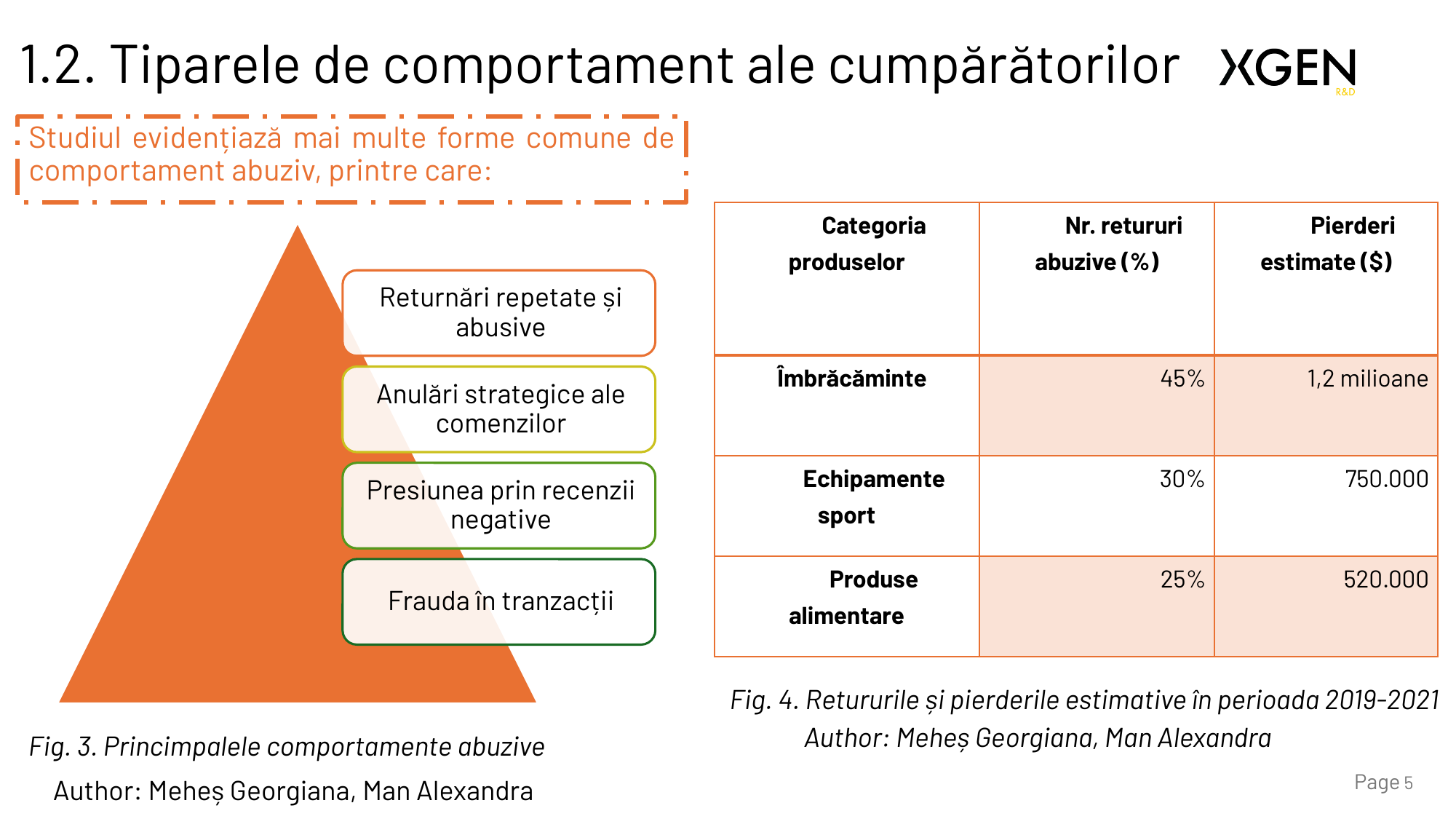

# 1.2. Tiparele de comportament ale cumpărătorilor
Studiul evidențiază mai multe forme comune de comportament abuziv, printre care:
| Categoria produselor | Nr. retururi abuzive (%) | Pierderi estimate ($) |
| --- | --- | --- |
| Îmbrăcăminte | 45% | 1,2 milioane |
| Echipamente sport | 30% | 750.000 |
| Produse alimentare | 25% | 520.000 |
Returnări repetate și abusive
Anulări strategice ale comenzilor
Presiunea prin recenzii negative
Frauda în tranzacții
Fig. 4. Retururile și pierderile estimative în perioada 2019-2021
Author: Meheș Georgiana, Man Alexandra
Fig. 3. Princimpalele comportamente abuzive
Page 5
Author: Meheș Georgiana, Man Alexandra